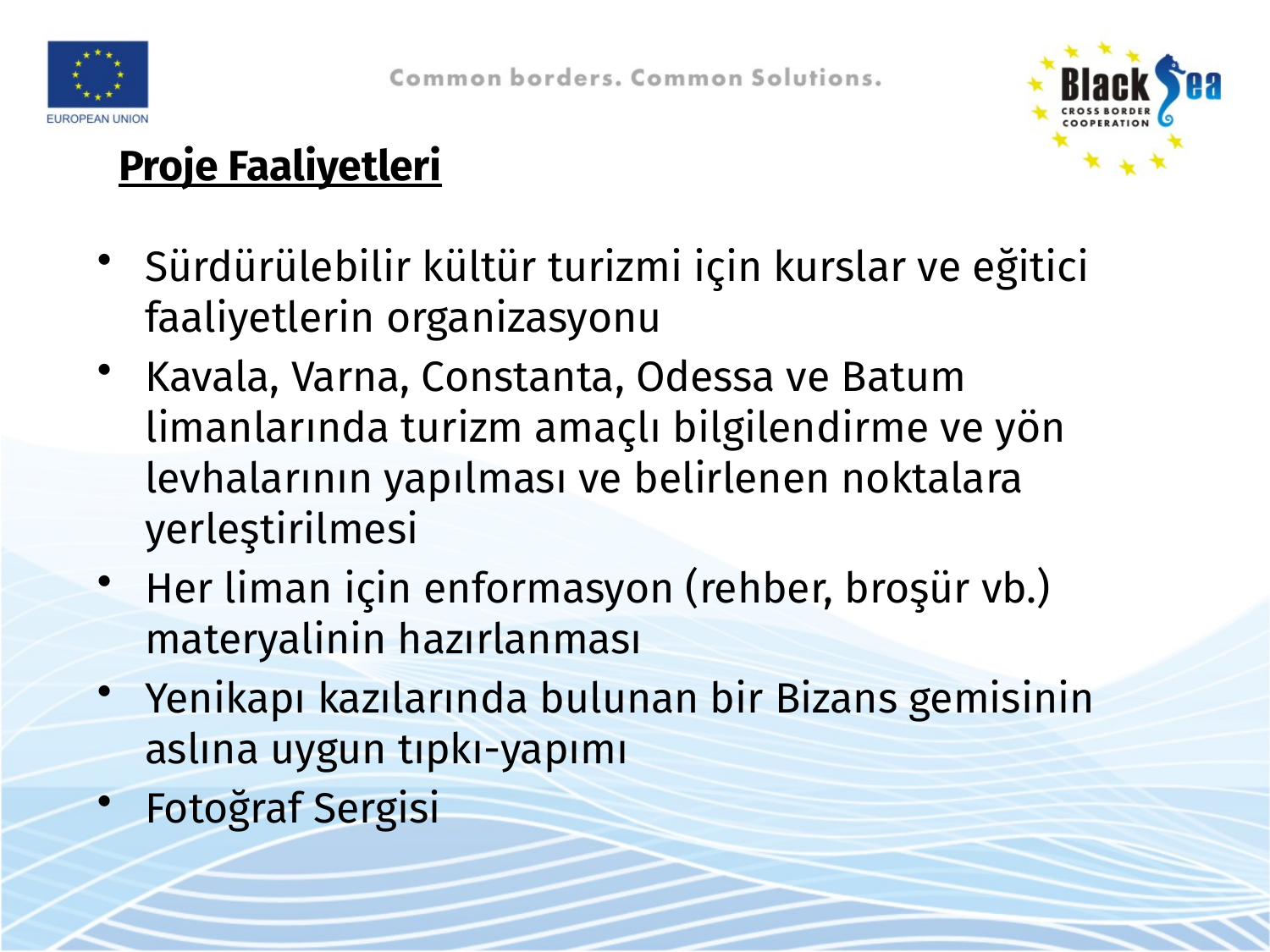

# Proje Faaliyetleri
Sürdürülebilir kültür turizmi için kurslar ve eğitici faaliyetlerin organizasyonu
Kavala, Varna, Constanta, Odessa ve Batum limanlarında turizm amaçlı bilgilendirme ve yön levhalarının yapılması ve belirlenen noktalara yerleştirilmesi
Her liman için enformasyon (rehber, broşür vb.) materyalinin hazırlanması
Yenikapı kazılarında bulunan bir Bizans gemisinin aslına uygun tıpkı-yapımı
Fotoğraf Sergisi